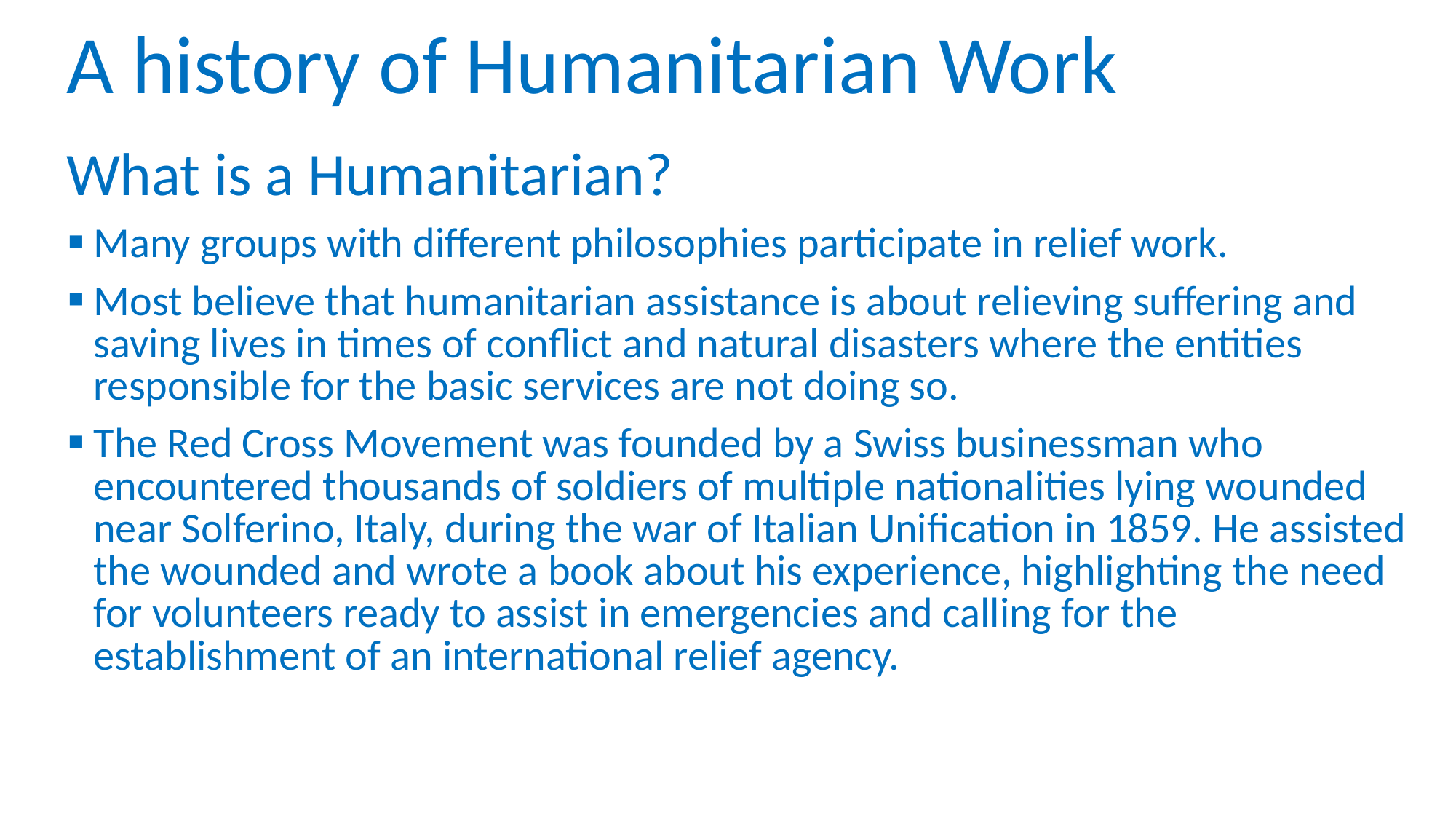

# A history of Humanitarian Work
What is a Humanitarian?
Many groups with different philosophies participate in relief work.
Most believe that humanitarian assistance is about relieving suffering and saving lives in times of conflict and natural disasters where the entities responsible for the basic services are not doing so.
The Red Cross Movement was founded by a Swiss businessman who encountered thousands of soldiers of multiple nationalities lying wounded near Solferino, Italy, during the war of Italian Unification in 1859. He assisted the wounded and wrote a book about his experience, highlighting the need for volunteers ready to assist in emergencies and calling for the establishment of an international relief agency.